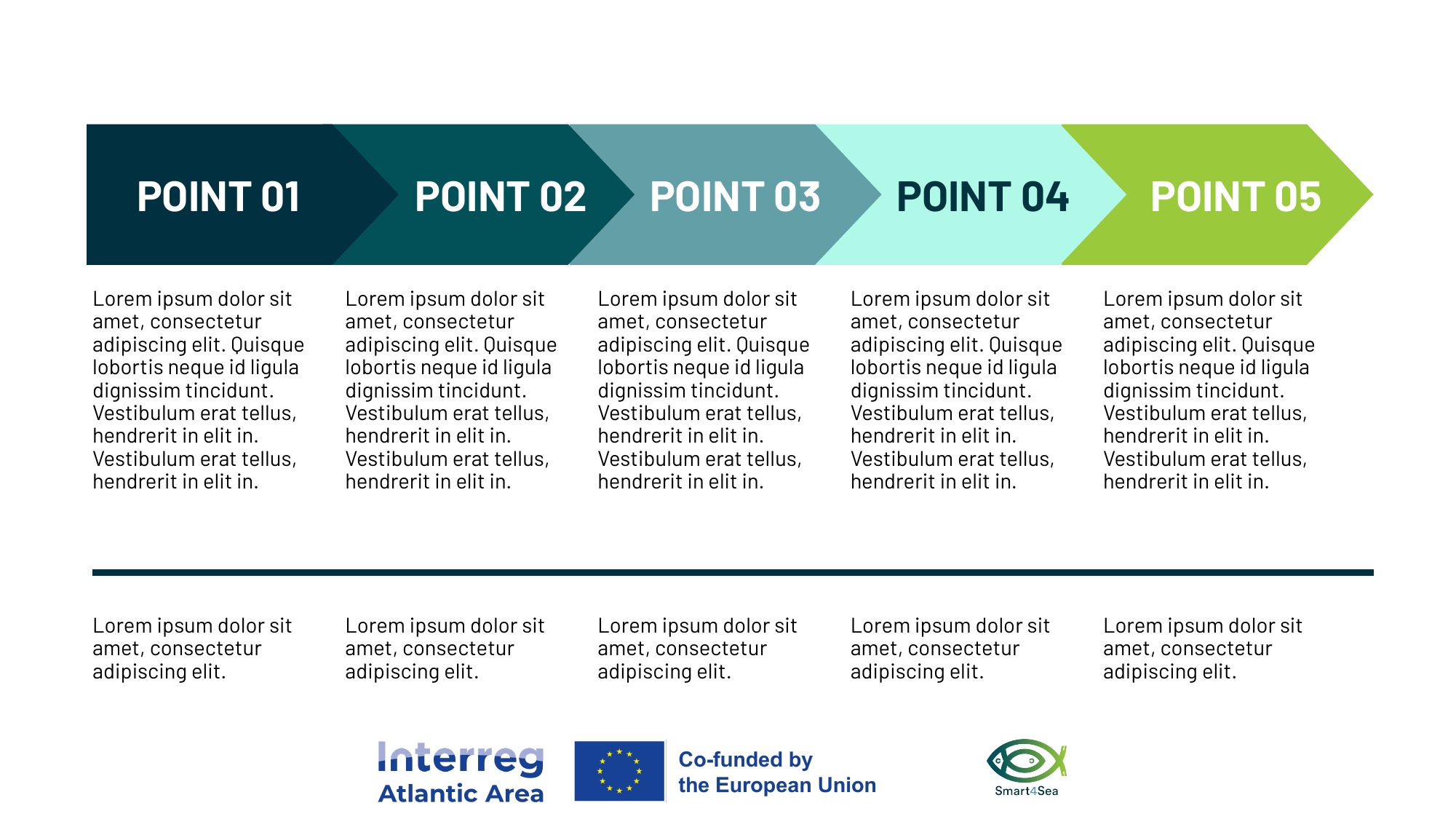

POINT 01
POINT 02
POINT 03
POINT 04
POINT 05
Lorem ipsum dolor sit amet, consectetur adipiscing elit. Quisque lobortis neque id ligula dignissim tincidunt. Vestibulum erat tellus, hendrerit in elit in. Vestibulum erat tellus, hendrerit in elit in.
Lorem ipsum dolor sit amet, consectetur adipiscing elit. Quisque lobortis neque id ligula dignissim tincidunt. Vestibulum erat tellus, hendrerit in elit in. Vestibulum erat tellus, hendrerit in elit in.
Lorem ipsum dolor sit amet, consectetur adipiscing elit. Quisque lobortis neque id ligula dignissim tincidunt. Vestibulum erat tellus, hendrerit in elit in. Vestibulum erat tellus, hendrerit in elit in.
Lorem ipsum dolor sit amet, consectetur adipiscing elit. Quisque lobortis neque id ligula dignissim tincidunt. Vestibulum erat tellus, hendrerit in elit in. Vestibulum erat tellus, hendrerit in elit in.
Lorem ipsum dolor sit amet, consectetur adipiscing elit. Quisque lobortis neque id ligula dignissim tincidunt. Vestibulum erat tellus, hendrerit in elit in. Vestibulum erat tellus, hendrerit in elit in.
Lorem ipsum dolor sit amet, consectetur adipiscing elit.
Lorem ipsum dolor sit amet, consectetur adipiscing elit.
Lorem ipsum dolor sit amet, consectetur adipiscing elit.
Lorem ipsum dolor sit amet, consectetur adipiscing elit.
Lorem ipsum dolor sit amet, consectetur adipiscing elit.